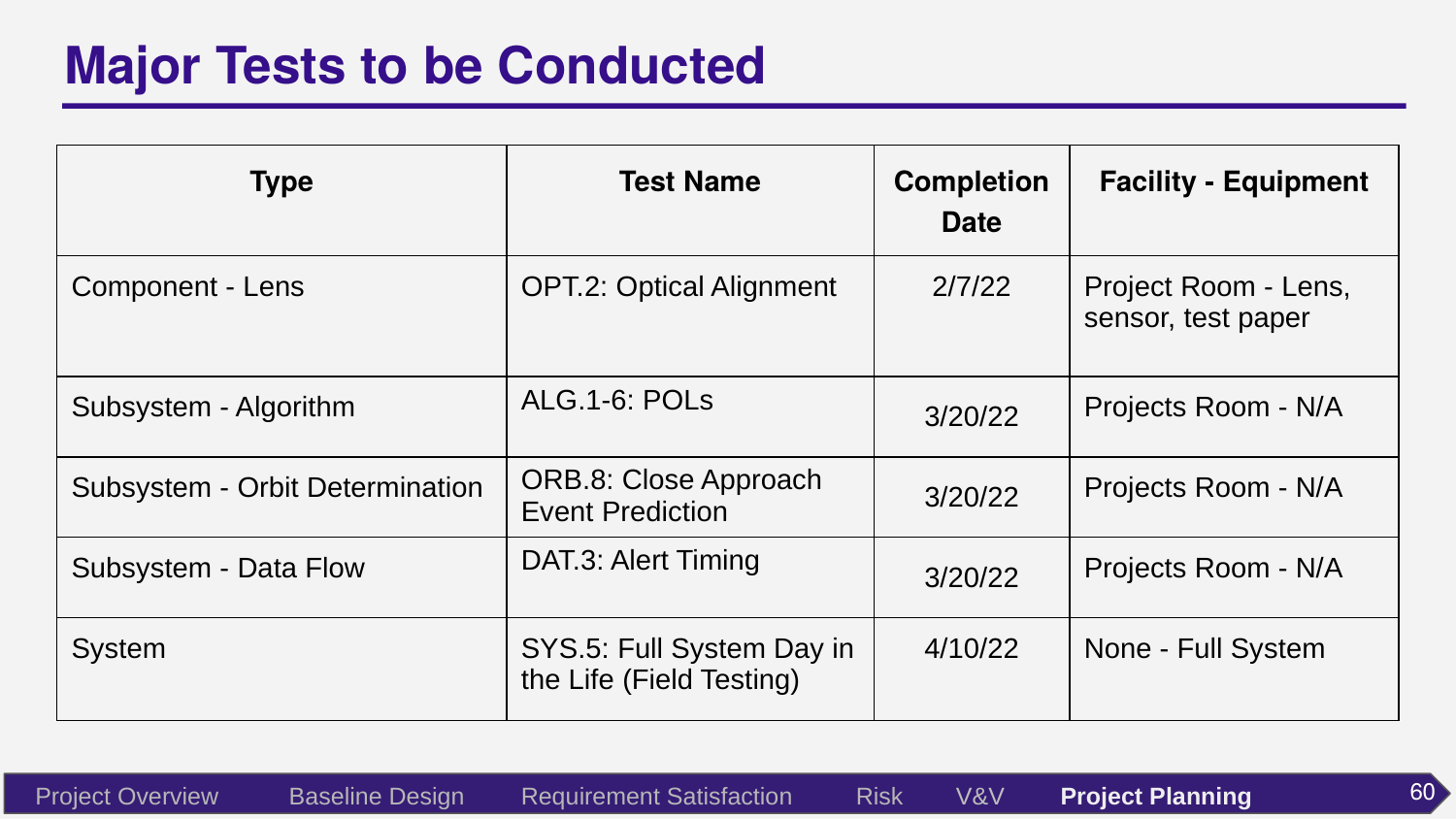

# Major Tests to be Conducted
| Type | Test Name | Completion Date | Facility - Equipment |
| --- | --- | --- | --- |
| Component - Lens | OPT.2: Optical Alignment | 2/7/22 | Project Room - Lens, sensor, test paper |
| Subsystem - Algorithm | ALG.1-6: POLs | 3/20/22 | Projects Room - N/A |
| Subsystem - Orbit Determination | ORB.8: Close Approach Event Prediction | 3/20/22 | Projects Room - N/A |
| Subsystem - Data Flow | DAT.3: Alert Timing | 3/20/22 | Projects Room - N/A |
| System | SYS.5: Full System Day in the Life (Field Testing) | 4/10/22 | None - Full System |
60
Project Overview
Baseline Design
Requirement Satisfaction
Risk
V&V
Project Planning